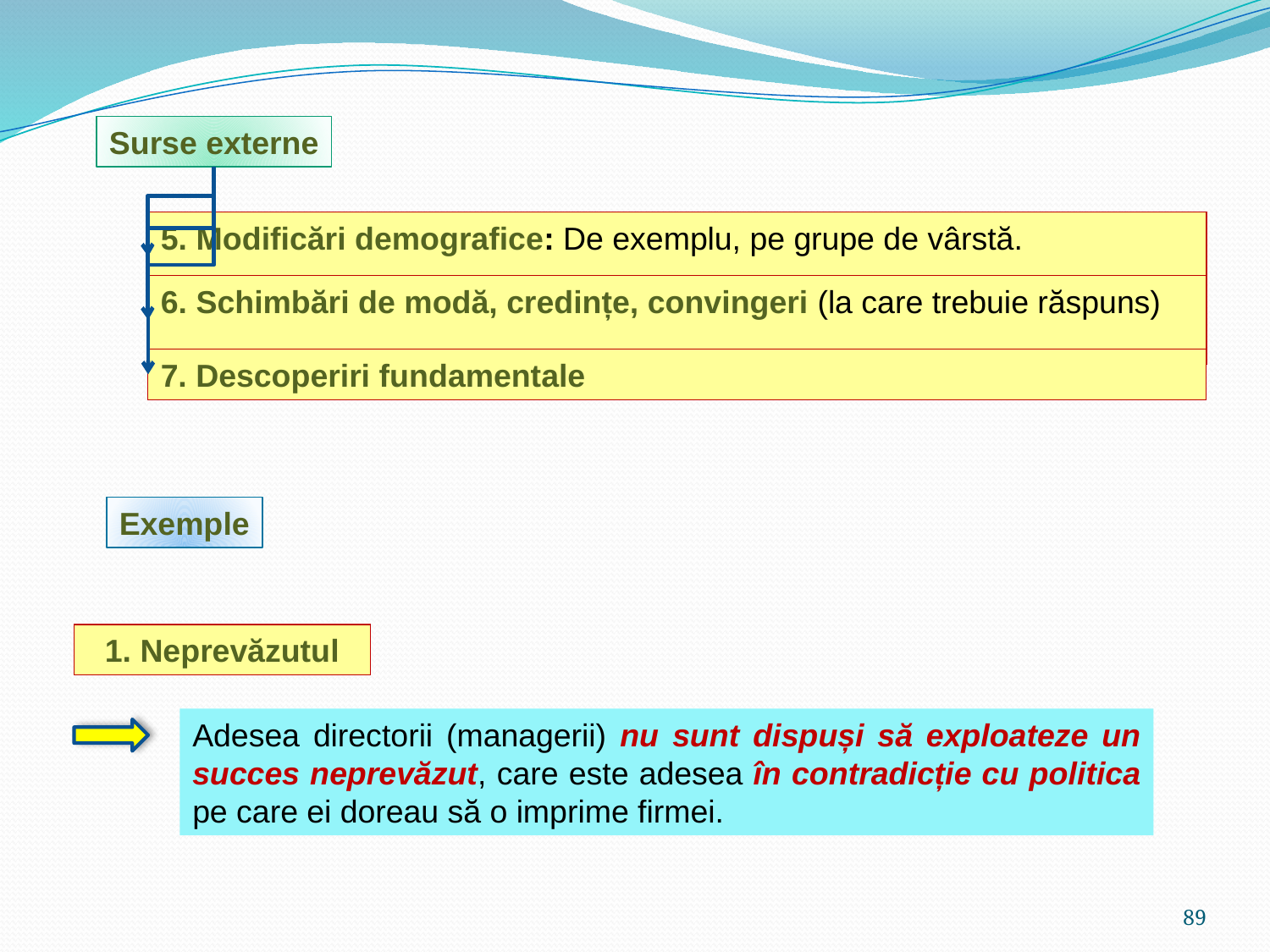

Surse externe
5. Modificări demografice: De exemplu, pe grupe de vârstă.

6. Schimbări de modă, credințe, convingeri (la care trebuie răspuns)

7. Descoperiri fundamentale
Exemple
1. Neprevăzutul
Adesea directorii (managerii) nu sunt dispuși să exploateze un succes neprevăzut, care este adesea în contradicție cu politica pe care ei doreau să o imprime firmei.

89